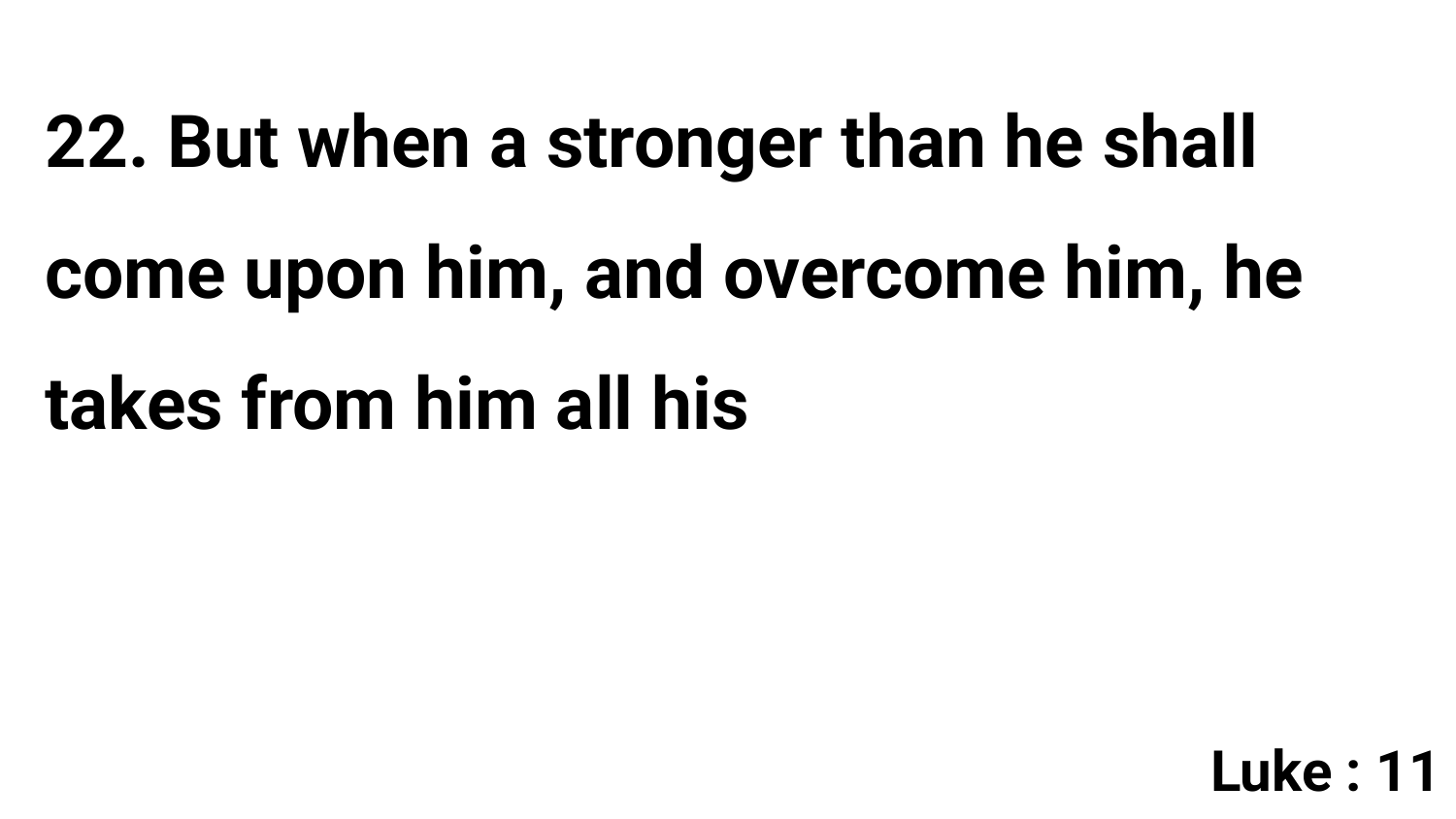

22. But when a stronger than he shall come upon him, and overcome him, he takes from him all his
Luke : 11